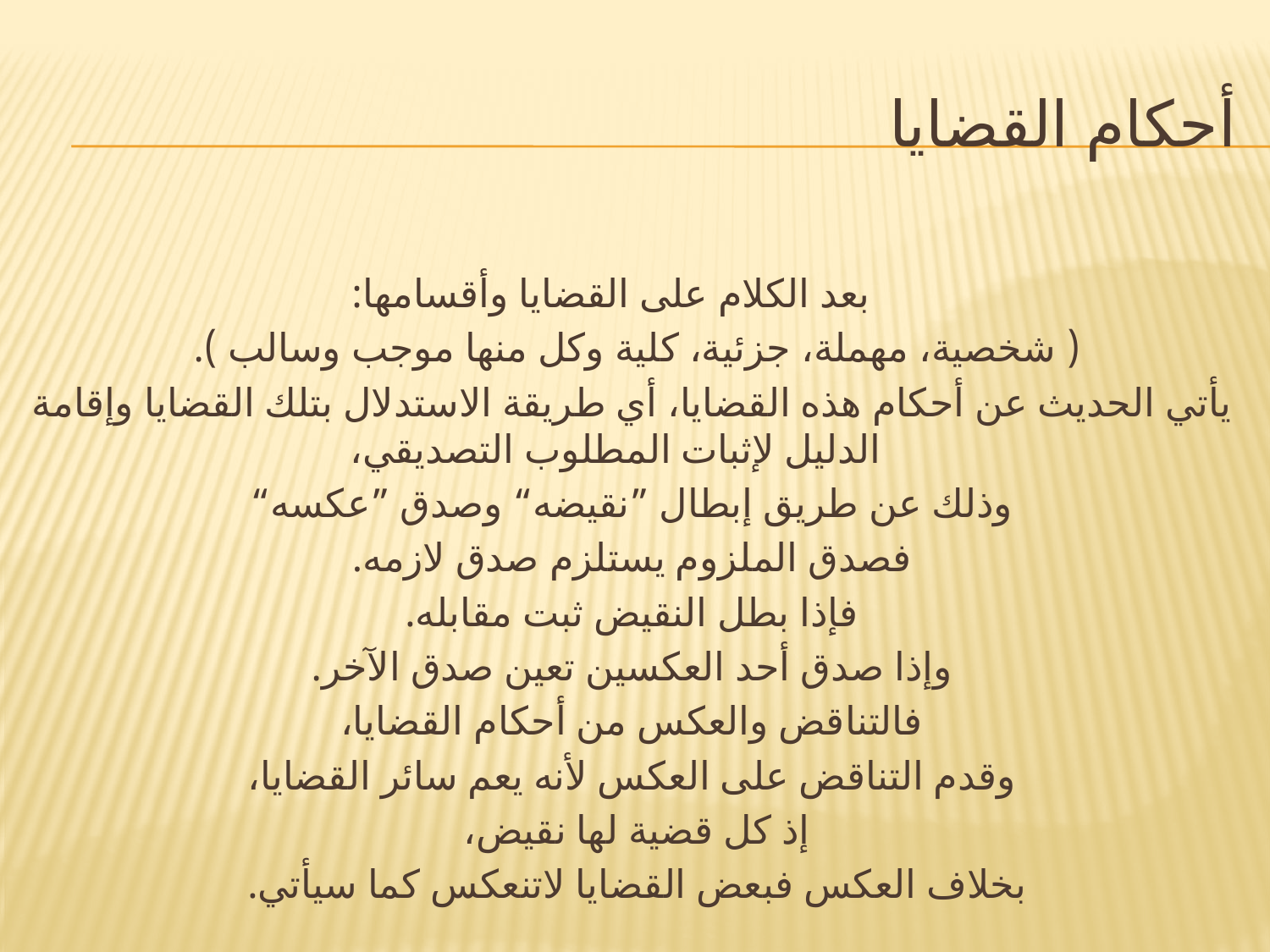

# أحكام القضايا
بعد الكلام على القضايا وأقسامها:
( شخصية، مهملة، جزئية، كلية وكل منها موجب وسالب ).
يأتي الحديث عن أحكام هذه القضايا، أي طريقة الاستدلال بتلك القضايا وإقامة الدليل لإثبات المطلوب التصديقي،
وذلك عن طريق إبطال ”نقيضه“ وصدق ”عكسه“
فصدق الملزوم يستلزم صدق لازمه.
فإذا بطل النقيض ثبت مقابله.
وإذا صدق أحد العكسين تعين صدق الآخر.
فالتناقض والعكس من أحكام القضايا،
وقدم التناقض على العكس لأنه يعم سائر القضايا،
إذ كل قضية لها نقيض،
بخلاف العكس فبعض القضايا لاتنعكس كما سيأتي.